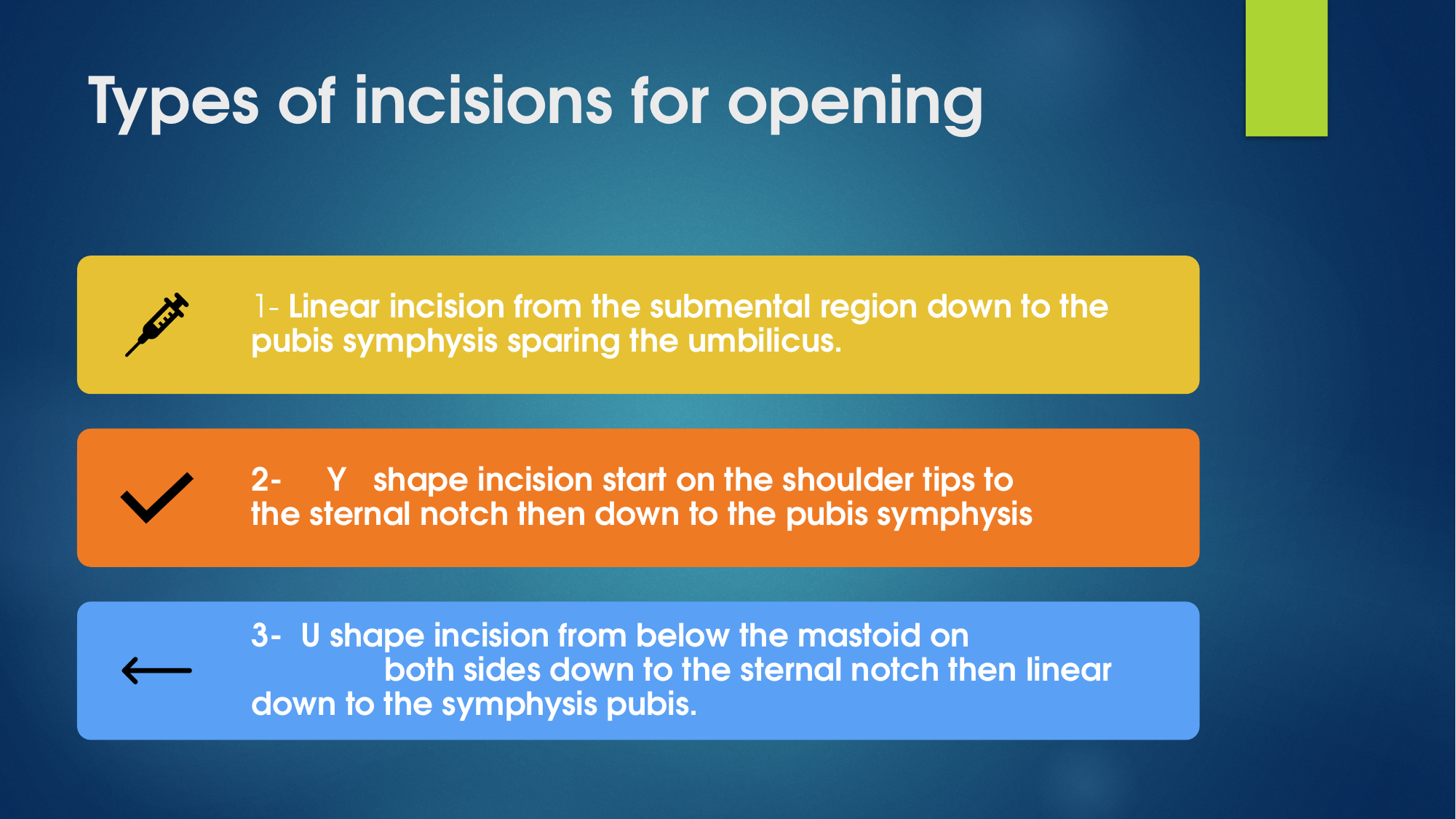

# Types of incisions for opening
1- Linear incision from the submental region down to the pubis symphysis sparing the umbilicus.
2-     Y   shape incision start on the shoulder tips to              the sternal notch then down to the pubis symphysis
3-  U shape incision from below the mastoid on                                        both sides down to the sternal notch then linear down to the symphysis pubis.